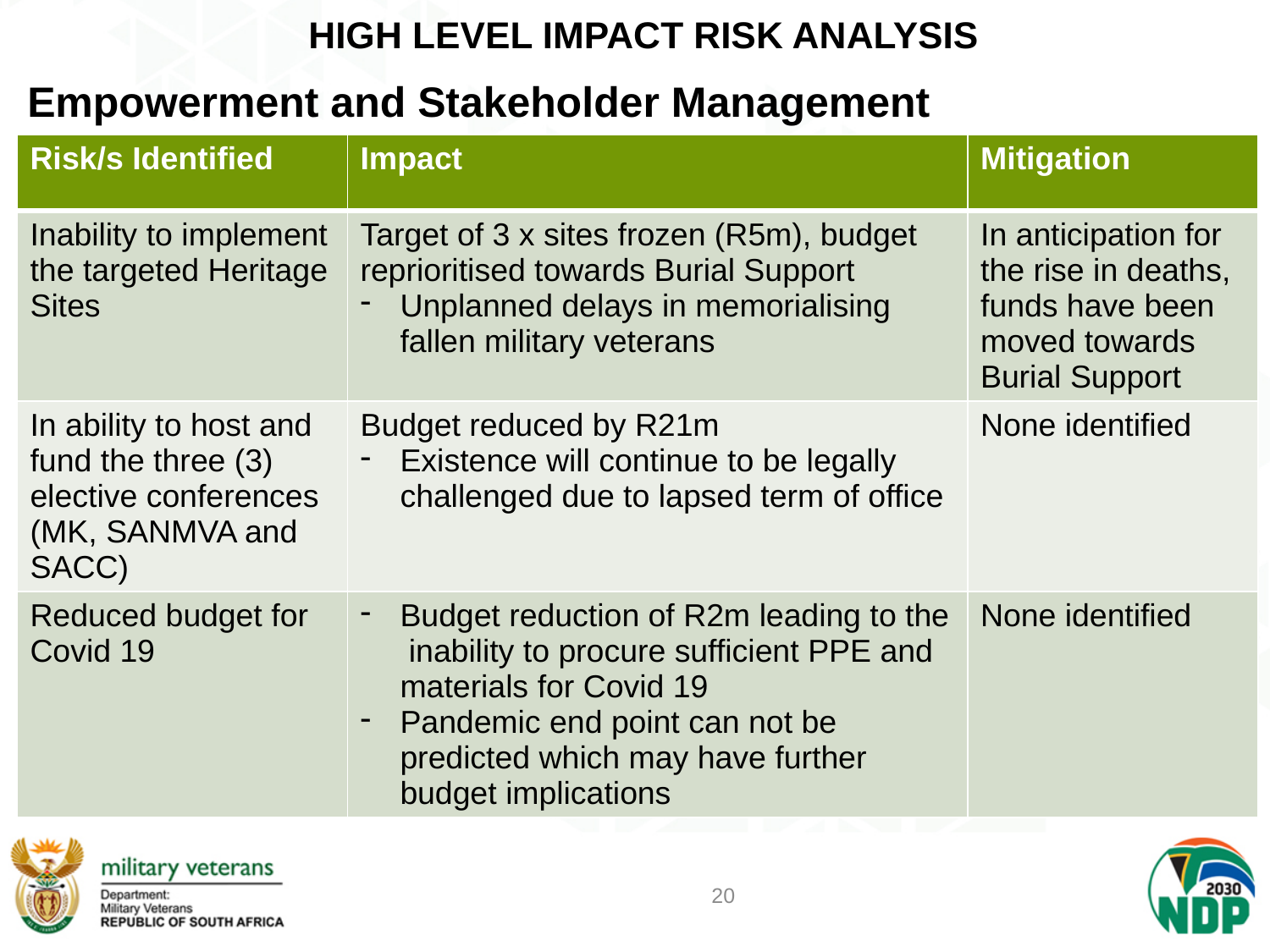

# HIGH LEVEL IMPACT RISK ANALYSIS
Empowerment and Stakeholder Management
| Risk/s Identified | Impact | Mitigation |
| --- | --- | --- |
| Inability to implement the targeted Heritage Sites | Target of 3 x sites frozen (R5m), budget reprioritised towards Burial Support Unplanned delays in memorialising fallen military veterans | In anticipation for the rise in deaths, funds have been moved towards Burial Support |
| In ability to host and fund the three (3) elective conferences (MK, SANMVA and SACC) | Budget reduced by R21m Existence will continue to be legally challenged due to lapsed term of office | None identified |
| Reduced budget for Covid 19 | Budget reduction of R2m leading to the inability to procure sufficient PPE and materials for Covid 19 Pandemic end point can not be predicted which may have further budget implications | None identified |
20